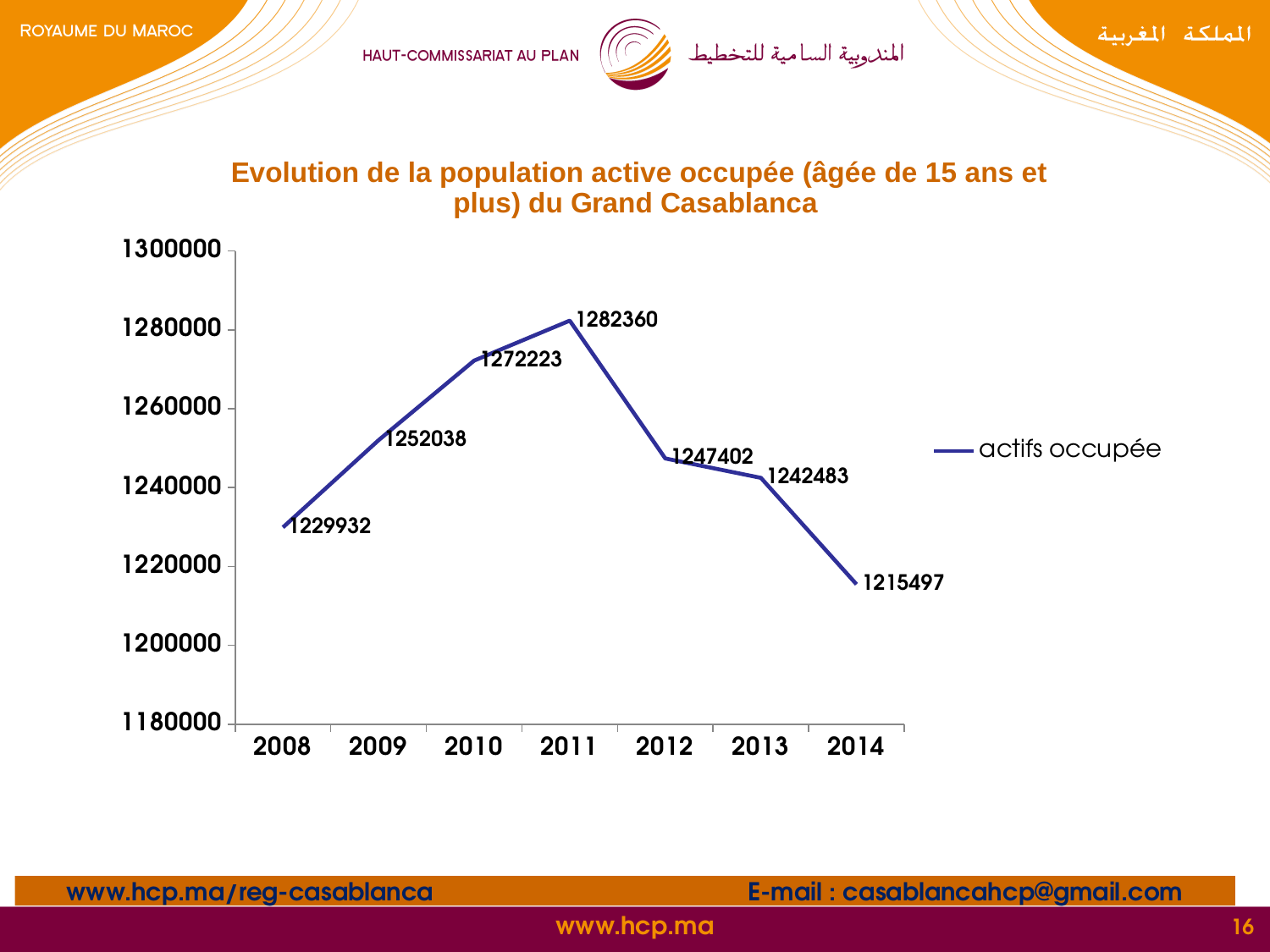

### Chart: Evolution de la population active occupée (âgée de 15 ans et plus) du Grand Casablanca

| Category | actifs occupée |
|---|---|
| 2008 | 1229932.0 |
| 2009 | 1252038.0 |
| 2010 | 1272223.0 |
| 2011 | 1282360.0 |
| 2012 | 1247402.0 |
| 2013 | 1242483.0 |
| 2014 | 1215497.0 |
www.hcp.ma/reg-casablanca                                             E-mail : casablancahcp@gmail.com

16